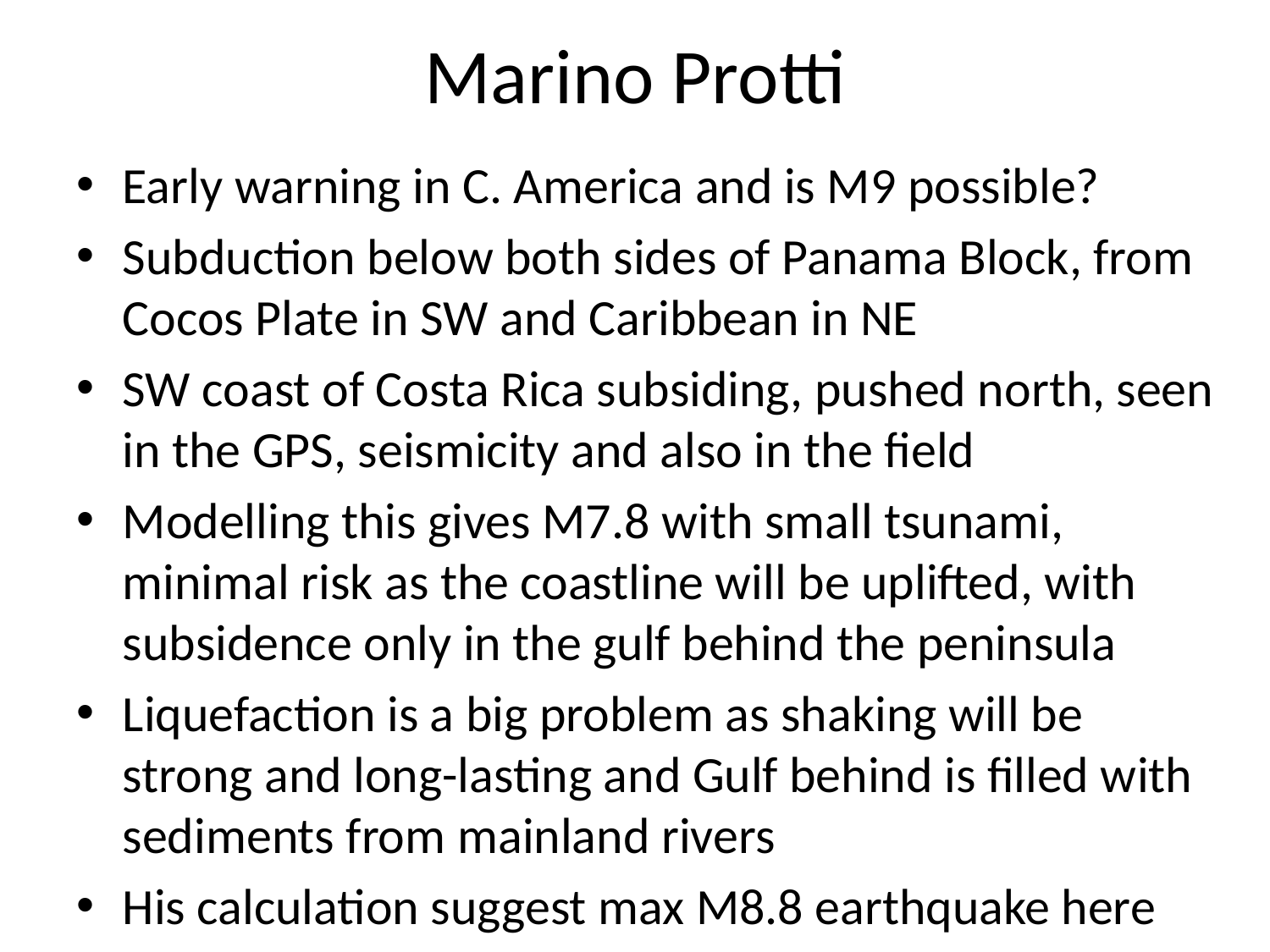

# Marino Protti
Early warning in C. America and is M9 possible?
Subduction below both sides of Panama Block, from Cocos Plate in SW and Caribbean in NE
SW coast of Costa Rica subsiding, pushed north, seen in the GPS, seismicity and also in the field
Modelling this gives M7.8 with small tsunami, minimal risk as the coastline will be uplifted, with subsidence only in the gulf behind the peninsula
Liquefaction is a big problem as shaking will be strong and long-lasting and Gulf behind is filled with sediments from mainland rivers
His calculation suggest max M8.8 earthquake here